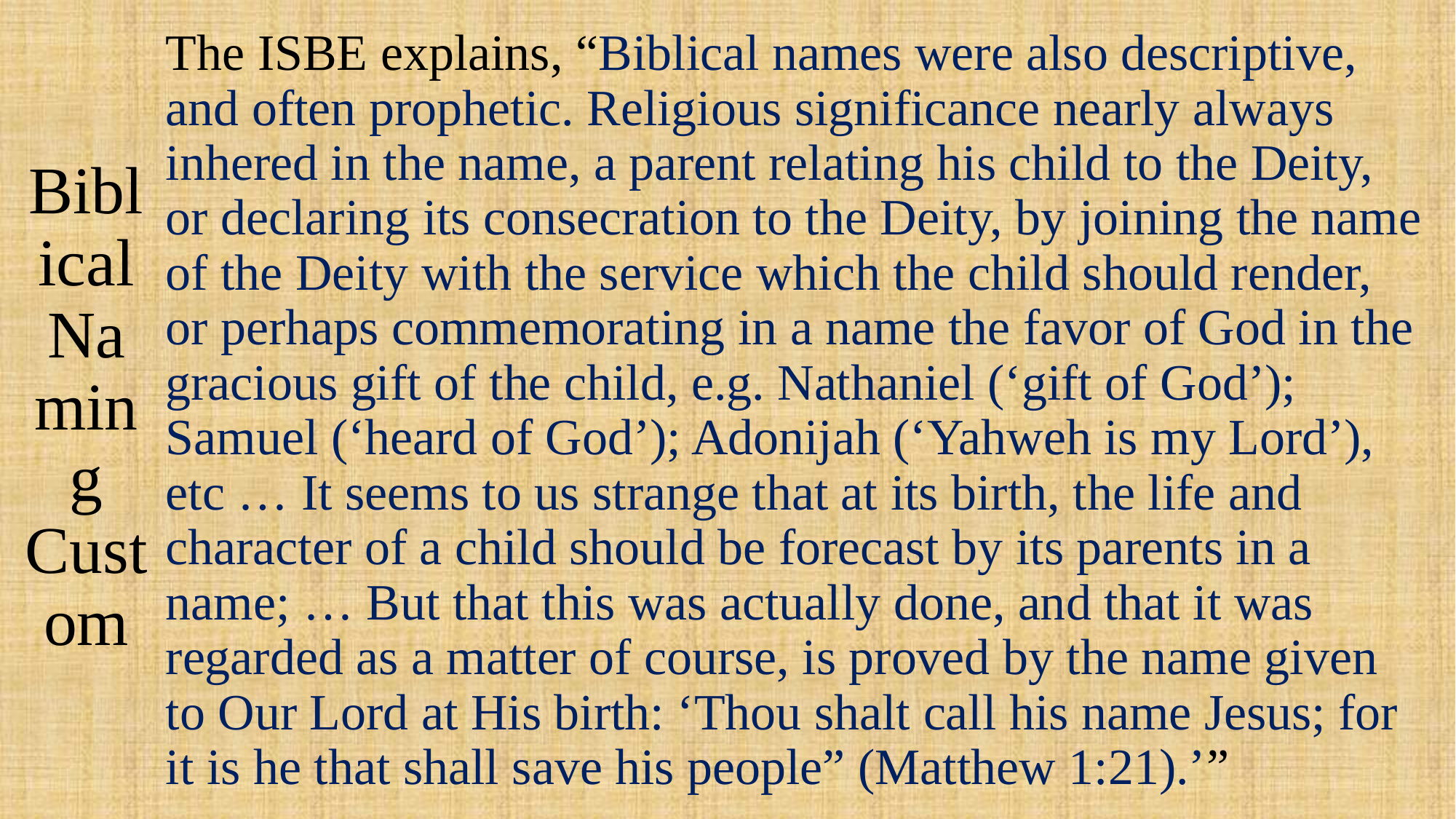

# Biblical Naming Custom
The ISBE explains, “Biblical names were also descriptive, and often prophetic. Religious significance nearly always inhered in the name, a parent relating his child to the Deity, or declaring its consecration to the Deity, by joining the name of the Deity with the service which the child should render, or perhaps commemorating in a name the favor of God in the gracious gift of the child, e.g. Nathaniel (‘gift of God’); Samuel (‘heard of God’); Adonijah (‘Yahweh is my Lord’), etc … It seems to us strange that at its birth, the life and character of a child should be forecast by its parents in a name; … But that this was actually done, and that it was regarded as a matter of course, is proved by the name given to Our Lord at His birth: ‘Thou shalt call his name Jesus; for it is he that shall save his people” (Matthew 1:21).’”